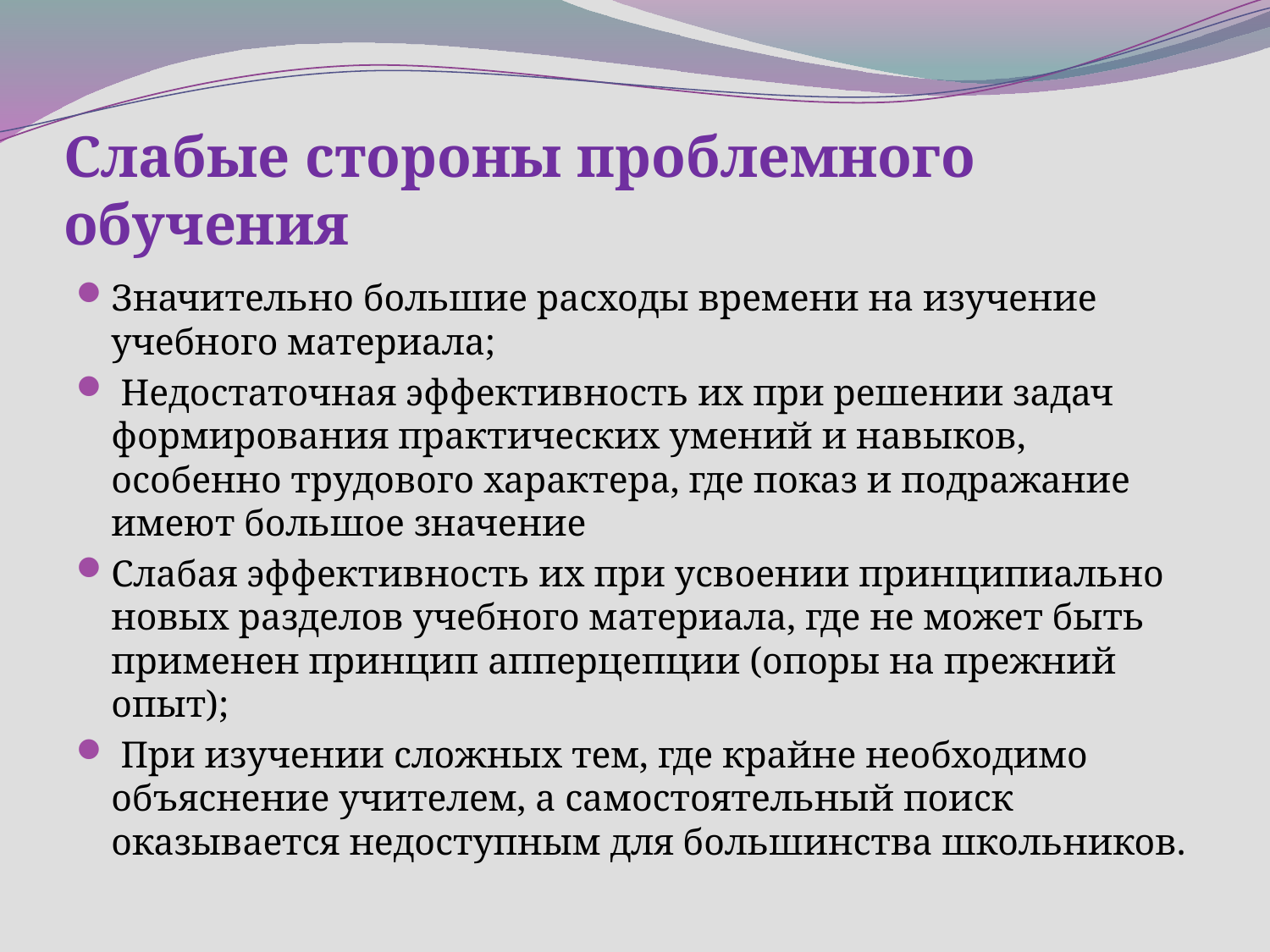

# Слабые стороны проблемного обучения
Значительно большие расходы времени на изучение учебного материала;
 Недостаточная эффективность их при решении задач формирования практических умений и навыков, особенно трудового характера, где показ и подражание имеют большое значение
Слабая эффективность их при усвоении принципиально новых разделов учебного материала, где не может быть применен принцип апперцепции (опоры на прежний опыт);
 При изучении сложных тем, где крайне необходимо объяснение учителем, а самостоятельный поиск оказывается недоступным для большинства школьников.